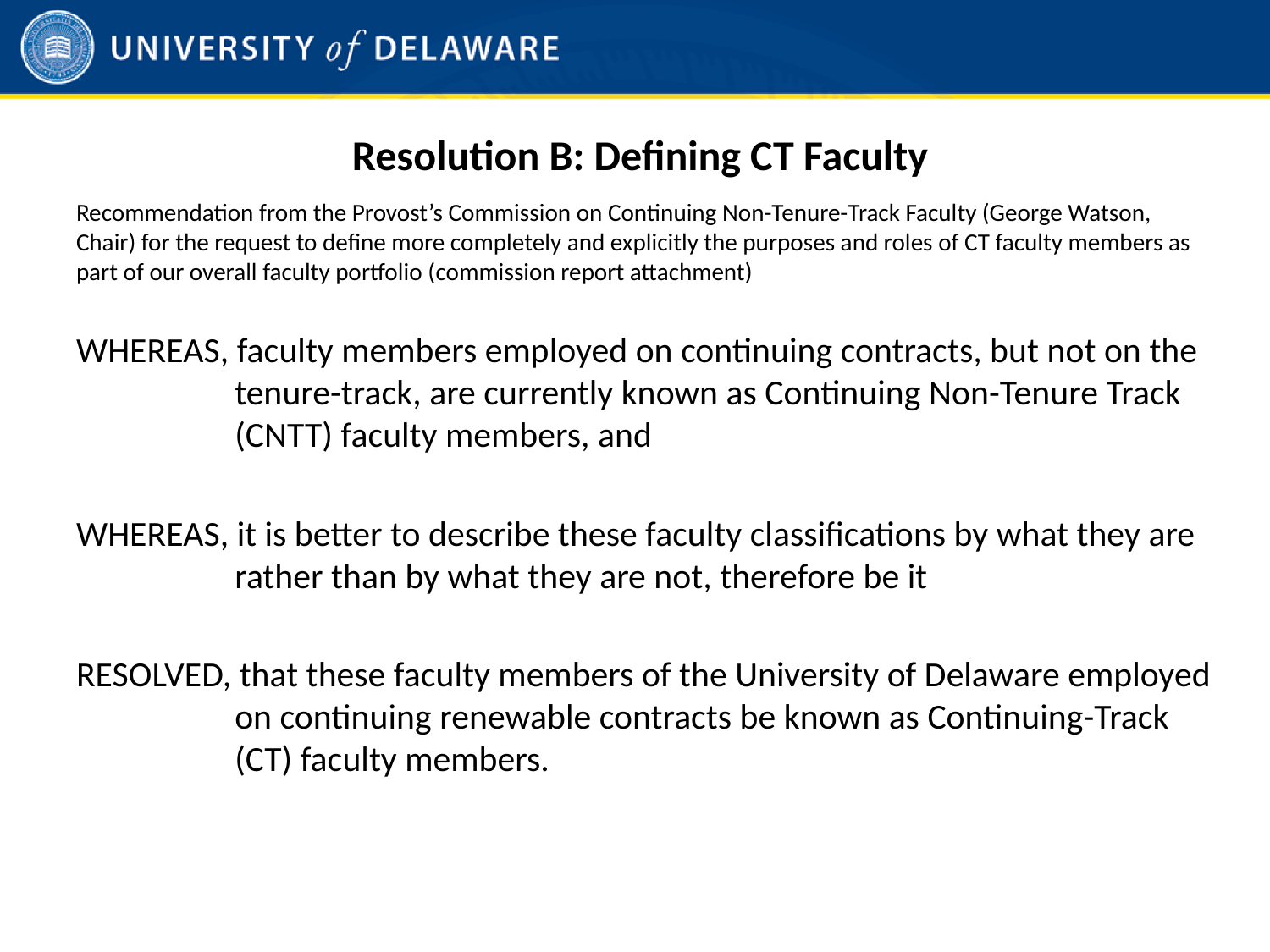

# Resolution B: Defining CT Faculty
Recommendation from the Provost’s Commission on Continuing Non-Tenure-Track Faculty (George Watson, Chair) for the request to define more completely and explicitly the purposes and roles of CT faculty members as part of our overall faculty portfolio (commission report attachment)

WHEREAS, faculty members employed on continuing contracts, but not on the tenure-track, are currently known as Continuing Non-Tenure Track (CNTT) faculty members, and

WHEREAS, it is better to describe these faculty classifications by what they are rather than by what they are not, therefore be it

RESOLVED, that these faculty members of the University of Delaware employed on continuing renewable contracts be known as Continuing-Track (CT) faculty members.